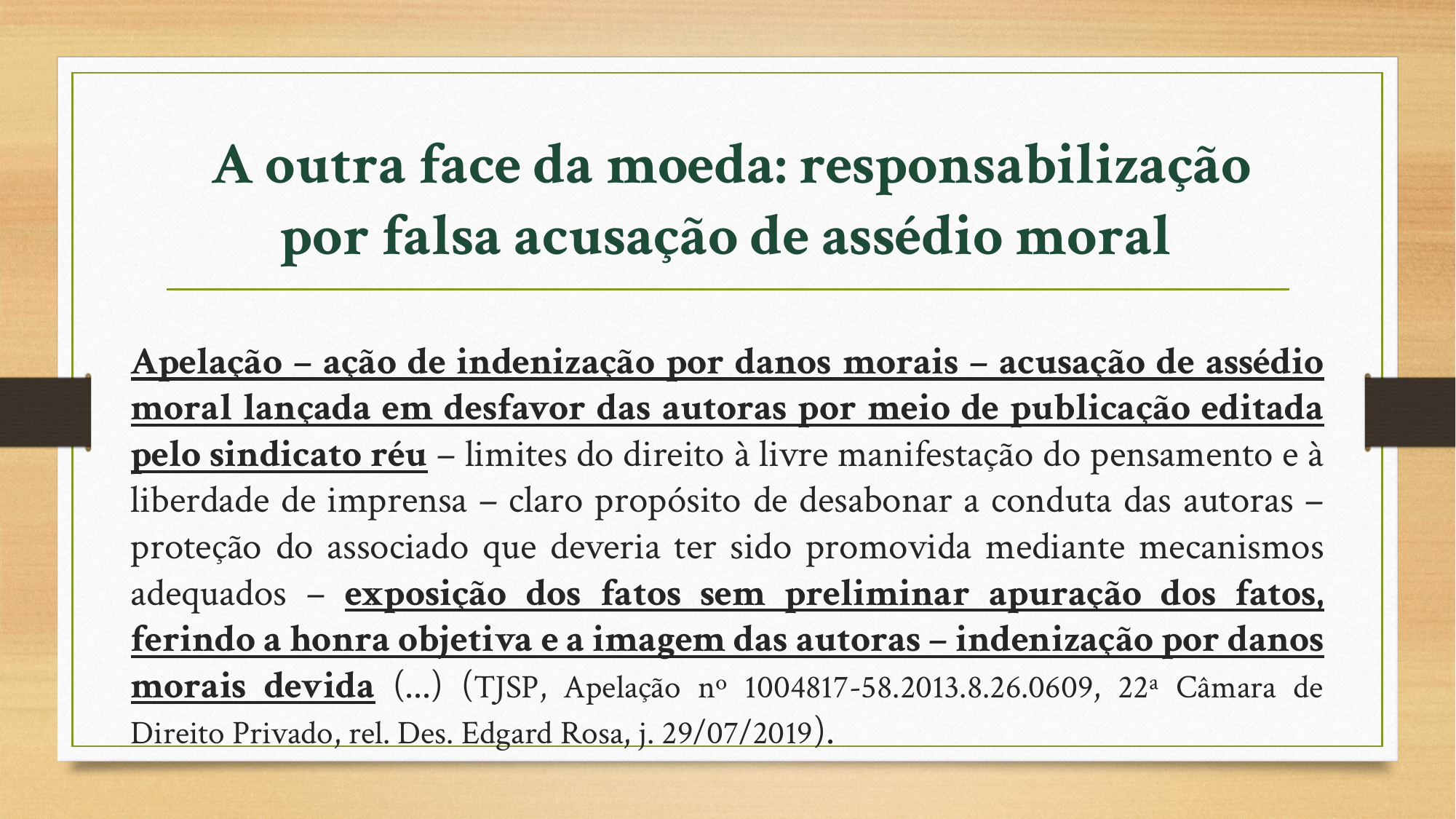

# A outra face da moeda: responsabilização por falsa acusação de assédio moral
Apelação – ação de indenização por danos morais – acusação de assédio moral lançada em desfavor das autoras por meio de publicação editada pelo sindicato réu – limites do direito à livre manifestação do pensamento e à liberdade de imprensa – claro propósito de desabonar a conduta das autoras – proteção do associado que deveria ter sido promovida mediante mecanismos adequados – exposição dos fatos sem preliminar apuração dos fatos, ferindo a honra objetiva e a imagem das autoras – indenização por danos morais devida (...) (TJSP, Apelação nº 1004817-58.2013.8.26.0609, 22ª Câmara de Direito Privado, rel. Des. Edgard Rosa, j. 29/07/2019).